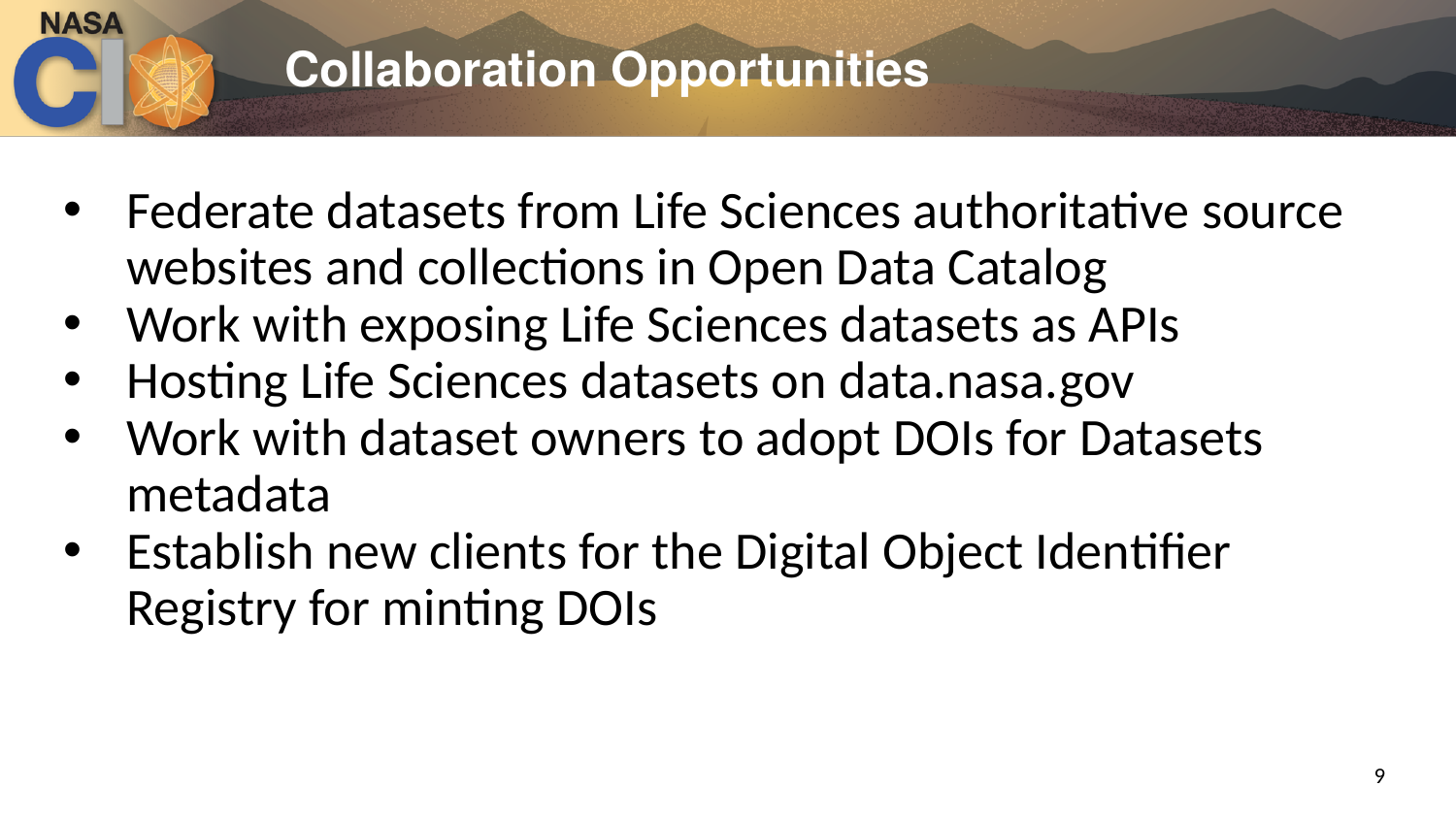

# Collaboration Opportunities
Federate datasets from Life Sciences authoritative source websites and collections in Open Data Catalog
Work with exposing Life Sciences datasets as APIs
Hosting Life Sciences datasets on data.nasa.gov
Work with dataset owners to adopt DOIs for Datasets metadata
Establish new clients for the Digital Object Identifier Registry for minting DOIs